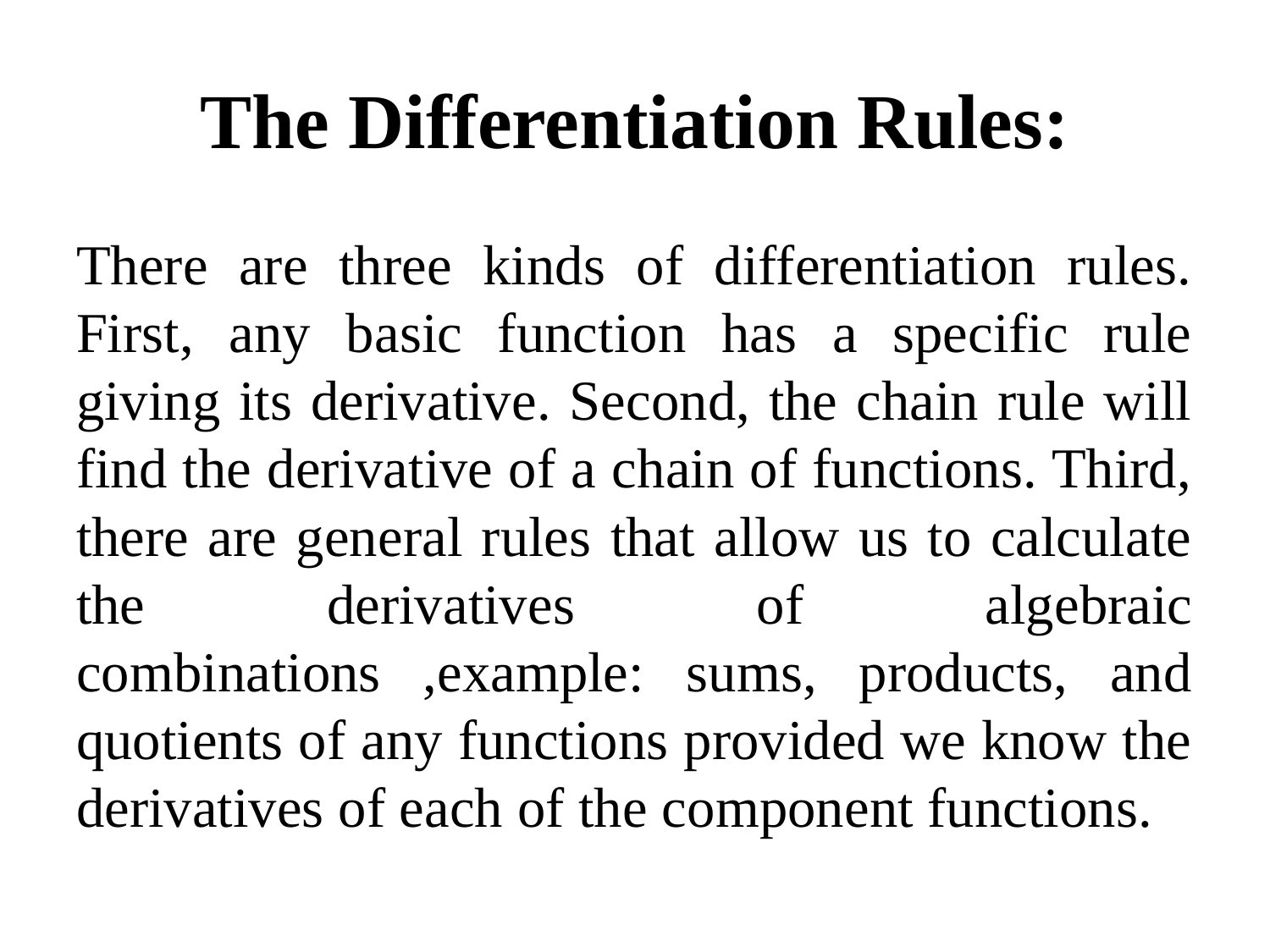

# The Differentiation Rules:
There are three kinds of differentiation rules. First, any basic function has a specific rule giving its derivative. Second, the chain rule will find the derivative of a chain of functions. Third, there are general rules that allow us to calculate the derivatives of algebraic combinations ,example: sums, products, and quotients of any functions provided we know the derivatives of each of the component functions.